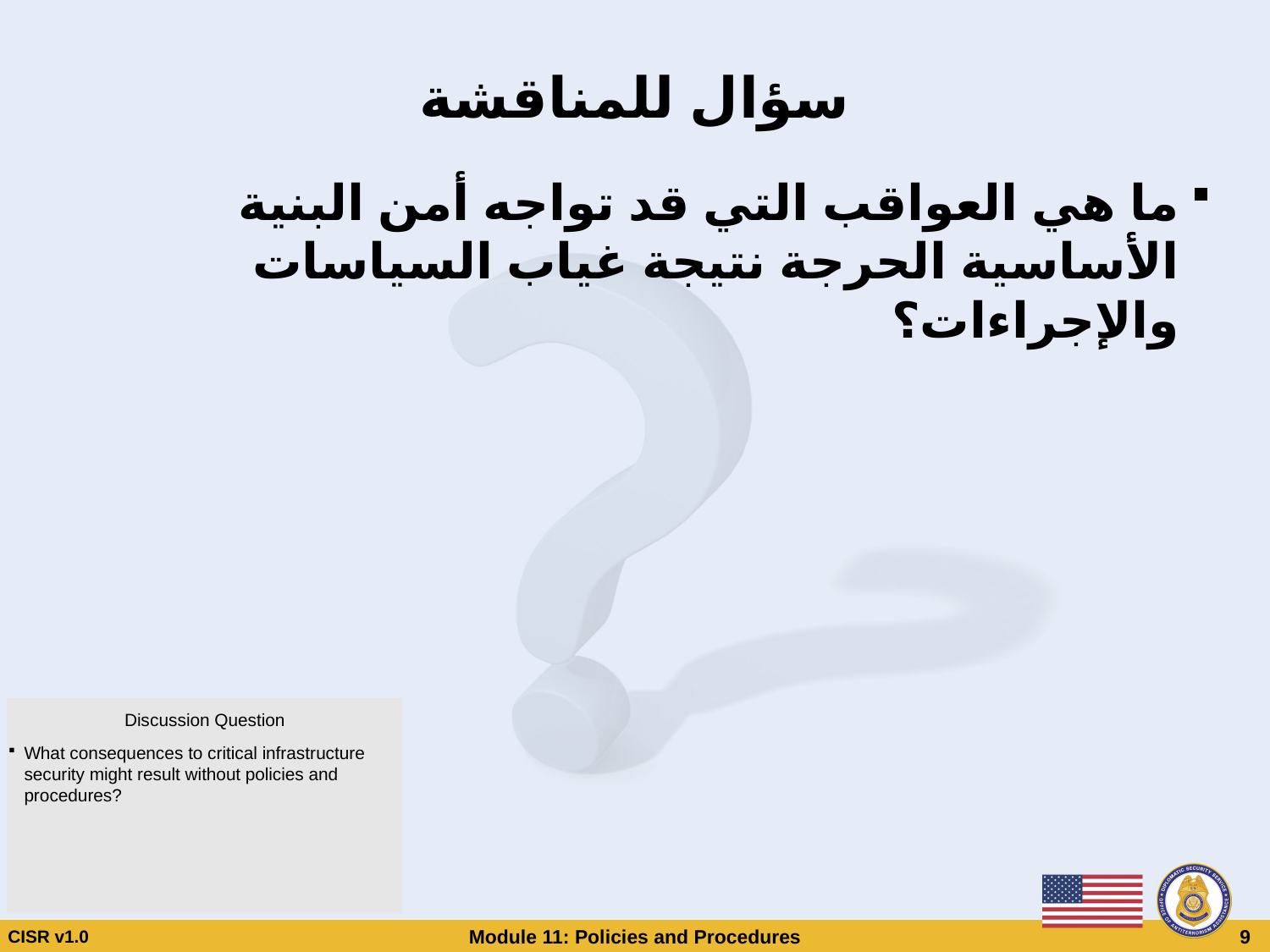

# سؤال للمناقشة
ما هي العواقب التي قد تواجه أمن البنية الأساسية الحرجة نتيجة غياب السياسات والإجراءات؟
Discussion Question
What consequences to critical infrastructure security might result without policies and procedures?
CISR v1.0
Module 11: Policies and Procedures
 9